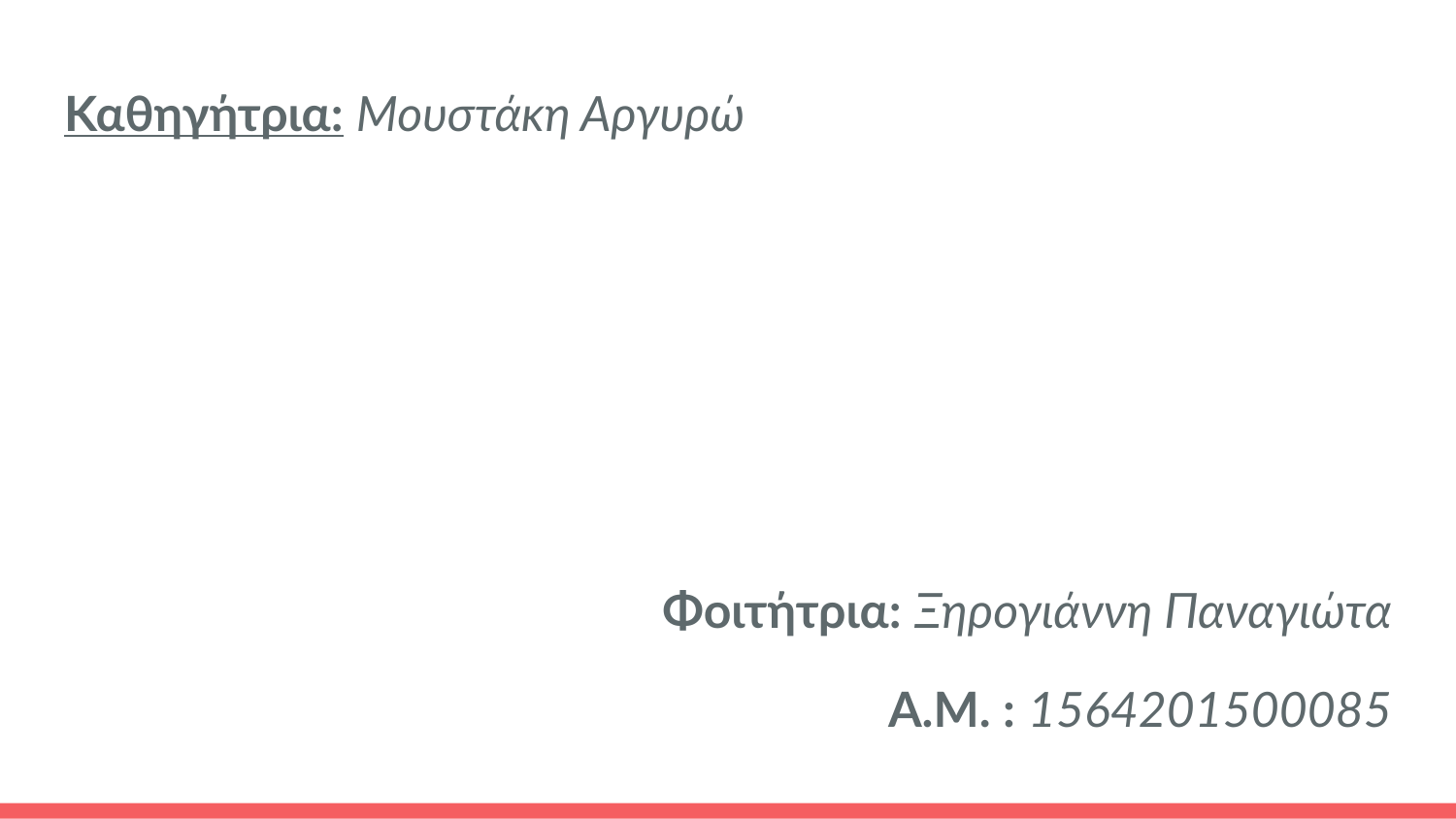

Καθηγήτρια: Μουστάκη Αργυρώ

Φοιτήτρια: Ξηρογιάννη Παναγιώτα
Α.Μ. : 1564201500085